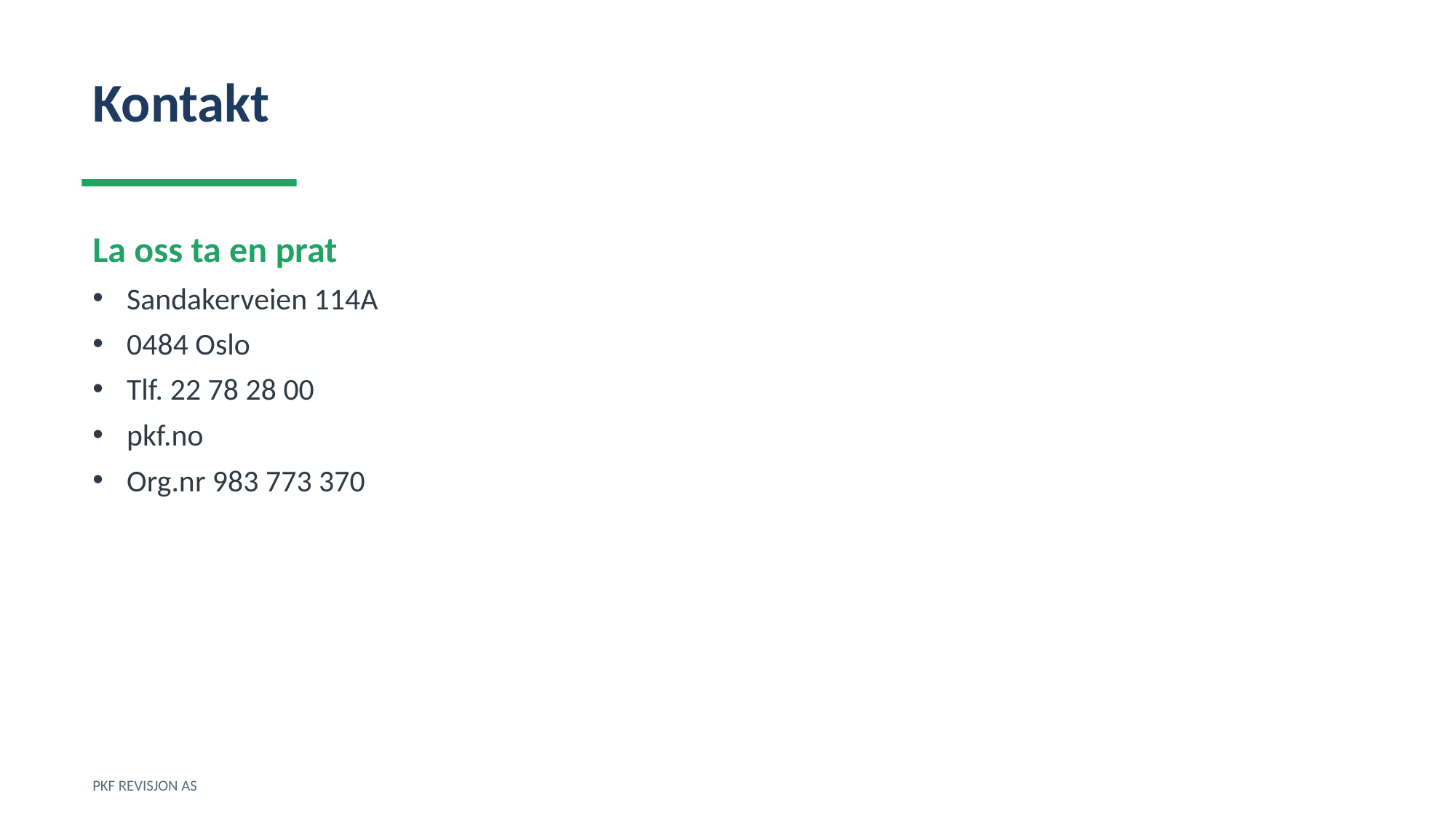

Kontakt

La oss ta en prat
Sandakerveien 114A
0484 Oslo
Tlf. 22 78 28 00
pkf.no
Org.nr 983 773 370
PKF REVISJON AS